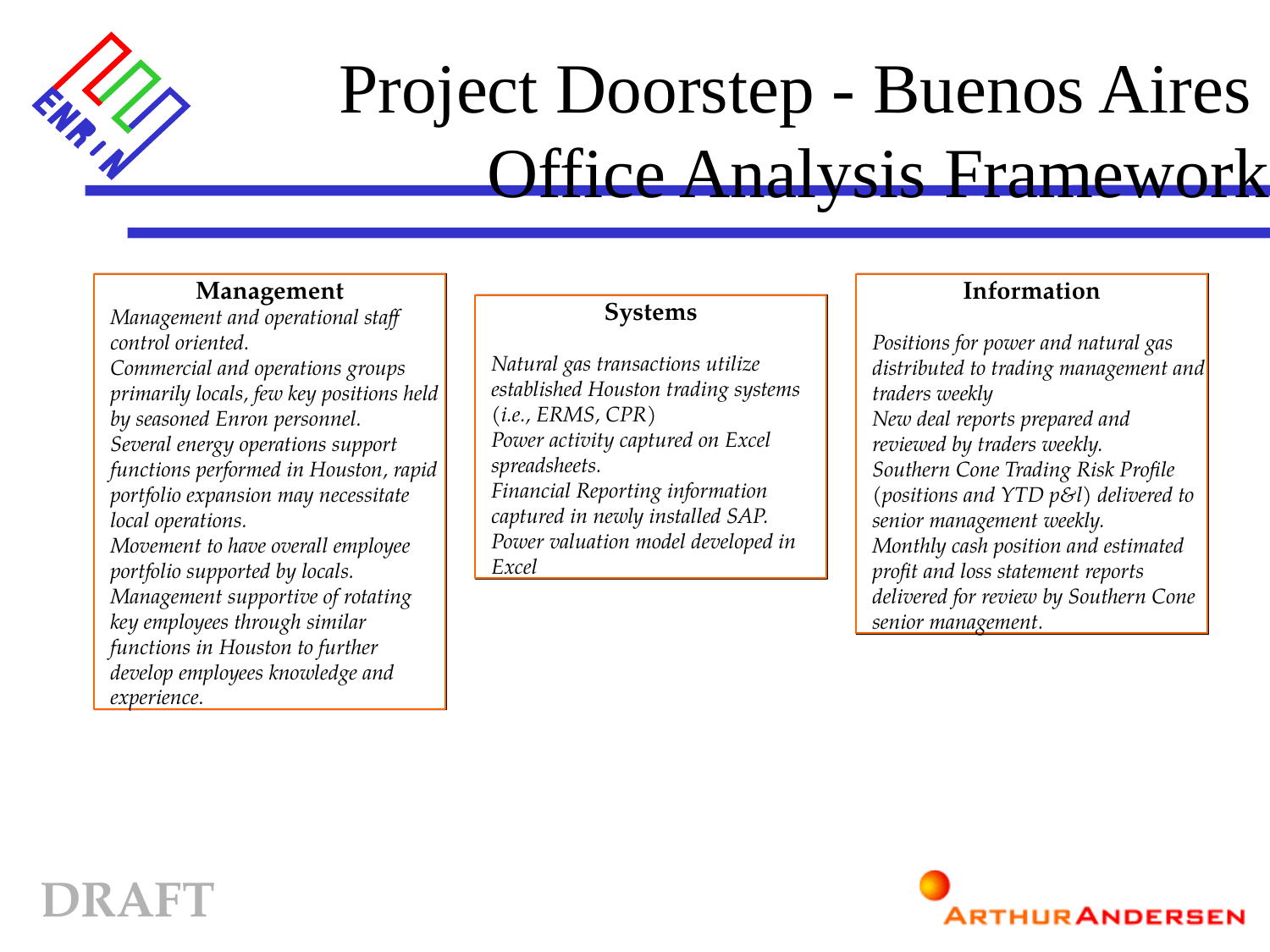

Project Doorstep - Buenos Aires
Office Analysis Framework

Management
Management and operational staff control oriented.
Commercial and operations groups primarily locals, few key positions held by seasoned Enron personnel.
Several energy operations support functions performed in Houston, rapid portfolio expansion may necessitate local operations.
Movement to have overall employee portfolio supported by locals.
Management supportive of rotating key employees through similar functions in Houston to further develop employees knowledge and experience.
Information

Positions for power and natural gas distributed to trading management and traders weekly
New deal reports prepared and reviewed by traders weekly.
Southern Cone Trading Risk Profile (positions and YTD p&l) delivered to senior management weekly.
Monthly cash position and estimated profit and loss statement reports delivered for review by Southern Cone senior management.
Systems

Natural gas transactions utilize established Houston trading systems (i.e., ERMS, CPR)
Power activity captured on Excel spreadsheets.
Financial Reporting information captured in newly installed SAP.
Power valuation model developed in Excel